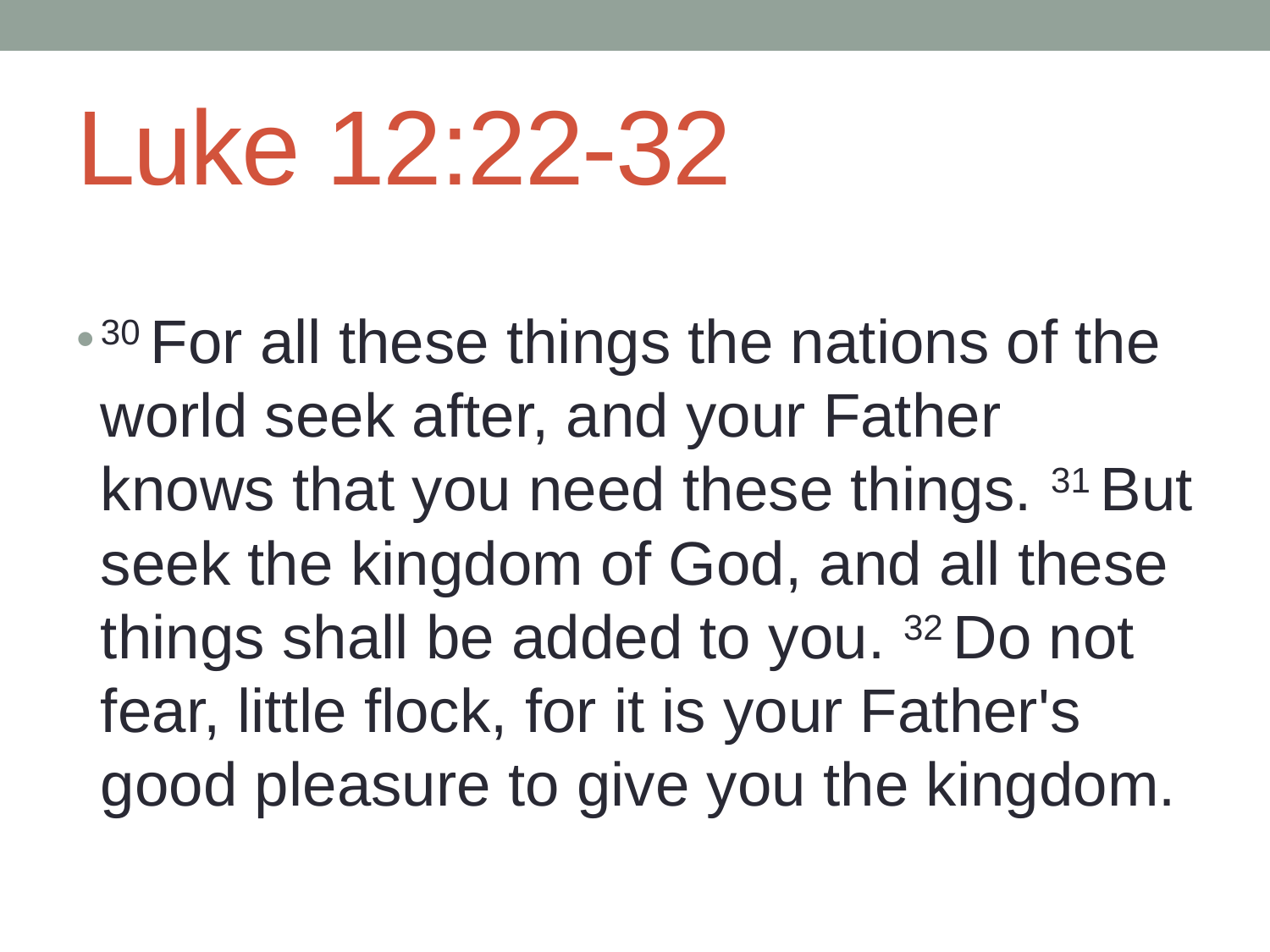

# Luke 12:22-32

30 For all these things the nations of the world seek after, and your Father knows that you need these things. 31 But seek the kingdom of God, and all these things shall be added to you. 32 Do not fear, little flock, for it is your Father's good pleasure to give you the kingdom.